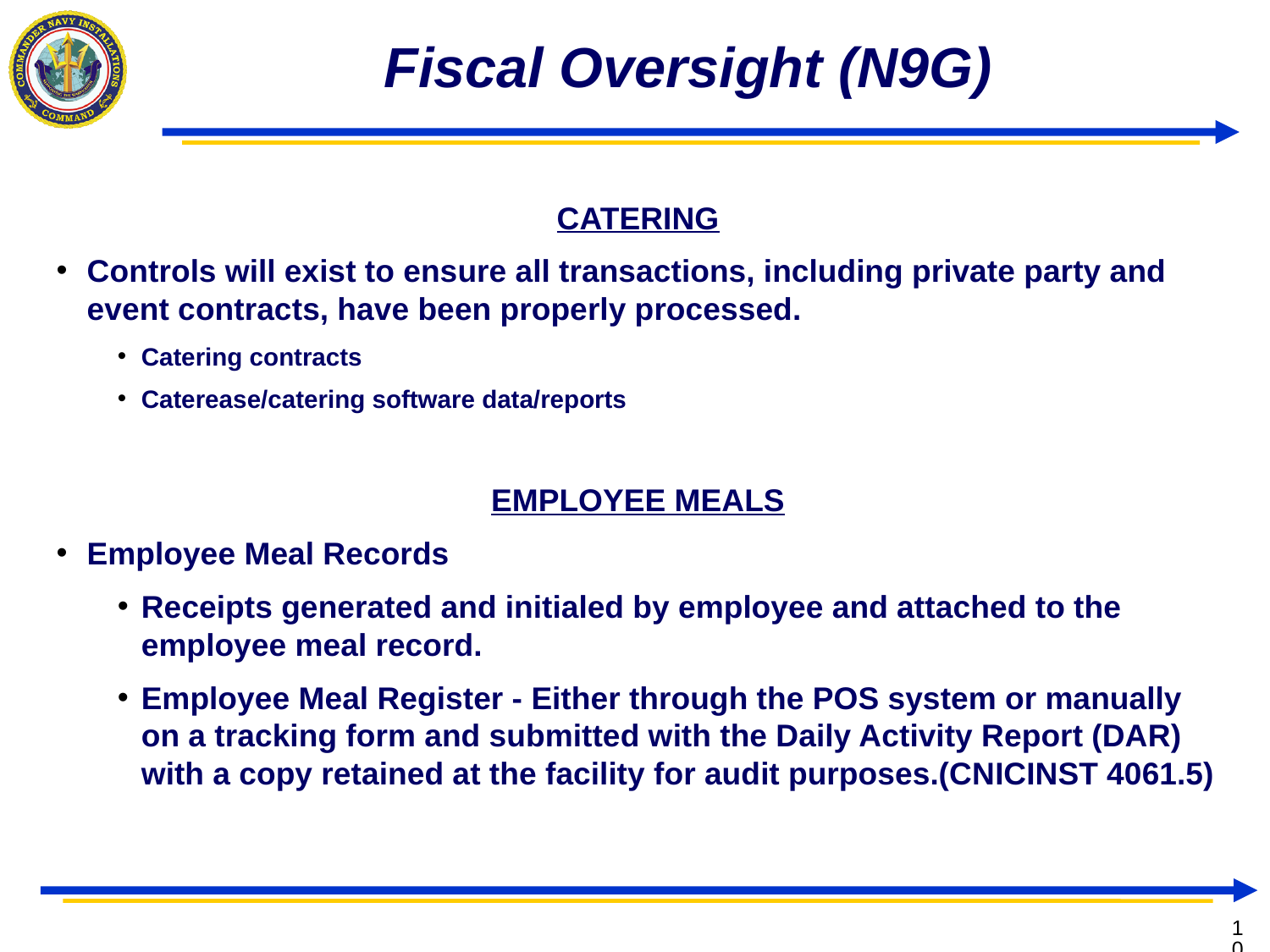

# Fiscal Oversight (N9G)
CATERING
Controls will exist to ensure all transactions, including private party and event contracts, have been properly processed.
Catering contracts
Caterease/catering software data/reports

EMPLOYEE MEALS
Employee Meal Records
Receipts generated and initialed by employee and attached to the employee meal record.
Employee Meal Register - Either through the POS system or manually on a tracking form and submitted with the Daily Activity Report (DAR) with a copy retained at the facility for audit purposes.(CNICINST 4061.5)

10